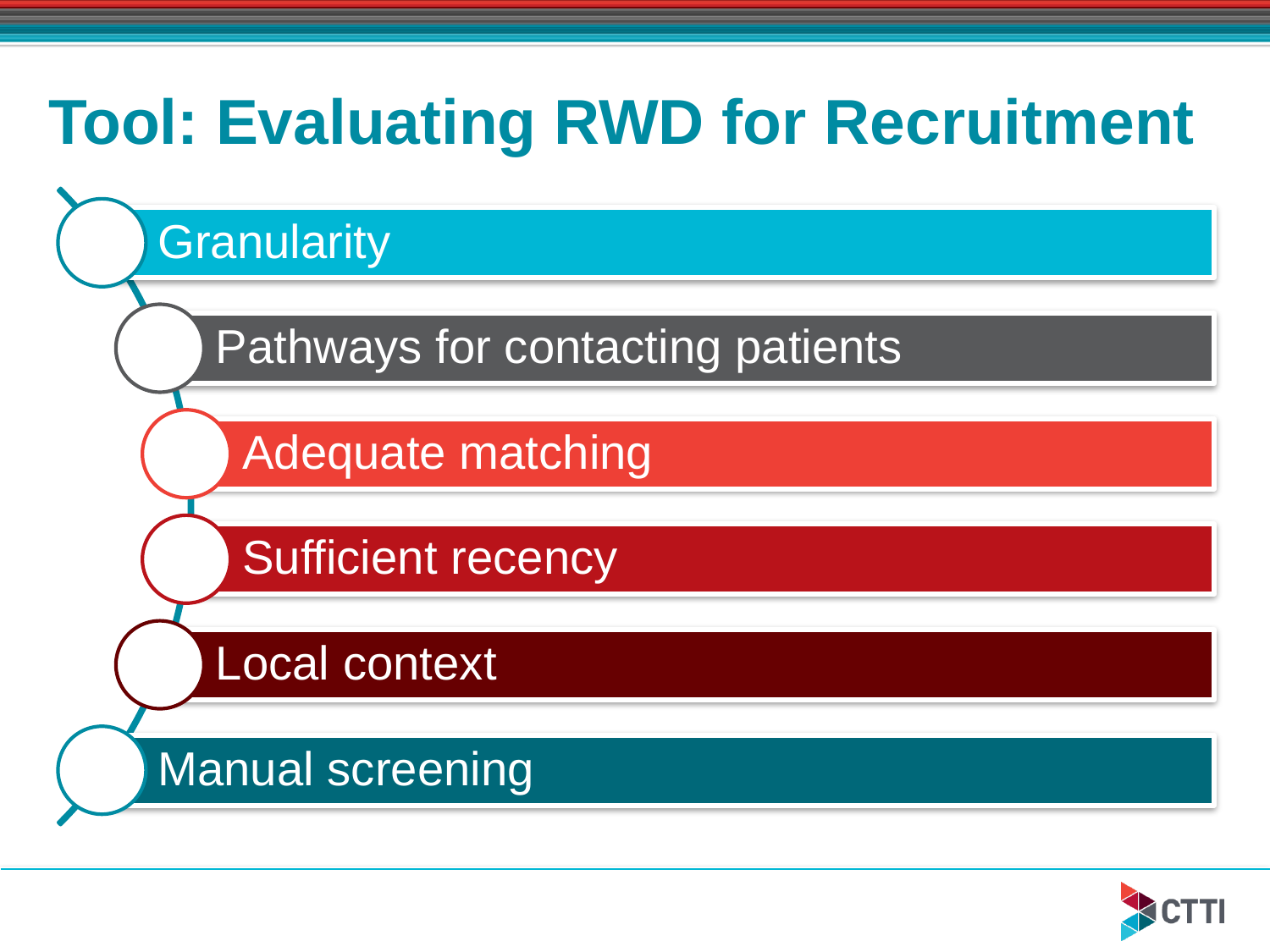

# Tool: Evaluating RWD for Recruitment
Granularity
Pathways for contacting patients
Adequate matching
Sufficient recency
Local context
Manual screening